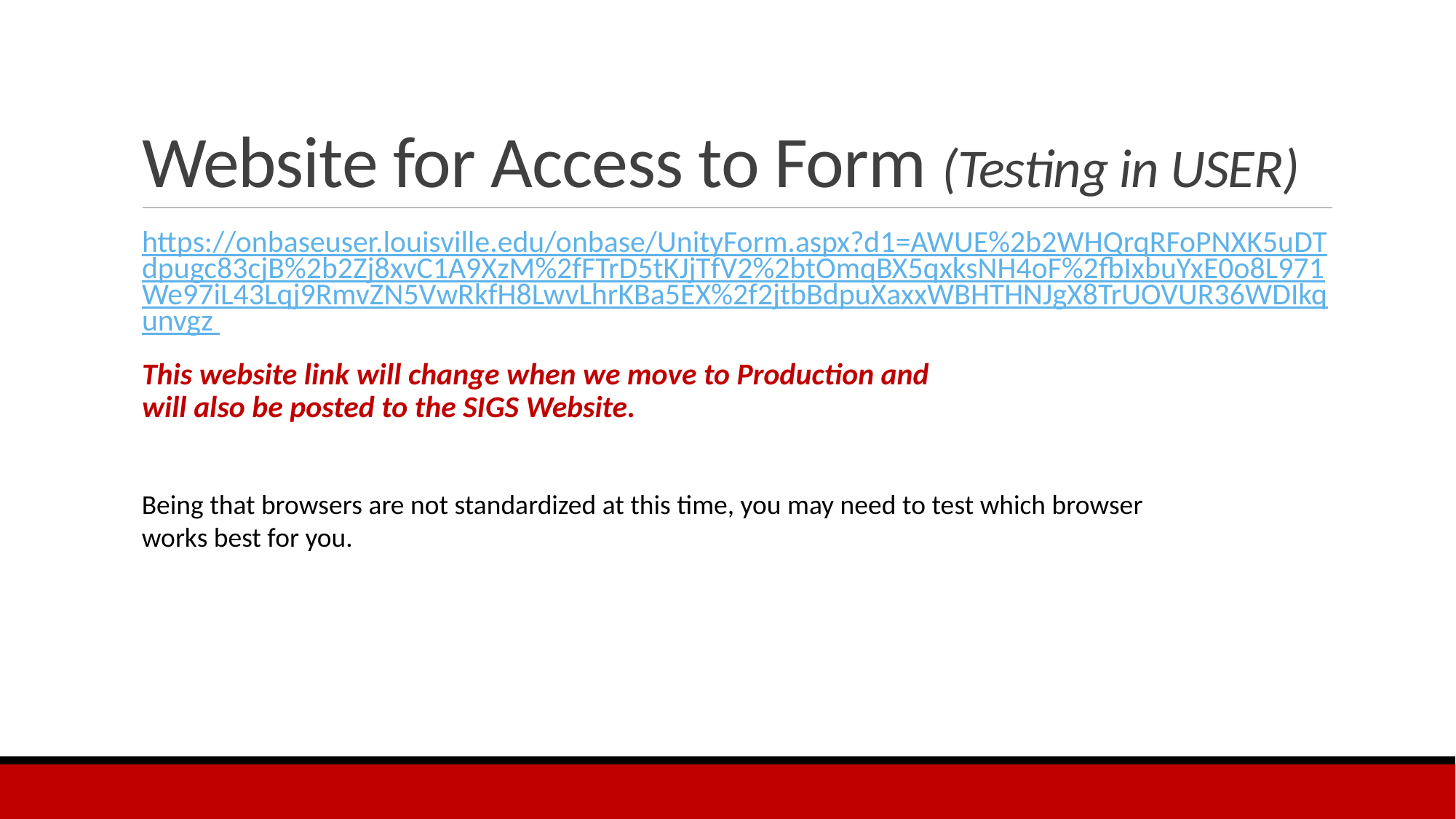

# Website for Access to Form (Testing in USER)
https://onbaseuser.louisville.edu/onbase/UnityForm.aspx?d1=AWUE%2b2WHQrqRFoPNXK5uDTdpugc83cjB%2b2Zj8xvC1A9XzM%2fFTrD5tKJjTfV2%2btOmqBX5qxksNH4oF%2fbIxbuYxE0o8L971We97iL43Lqj9RmvZN5VwRkfH8LwvLhrKBa5EX%2f2jtbBdpuXaxxWBHTHNJgX8TrUOVUR36WDIkqunvgz
This website link will change when we move to Production and
will also be posted to the SIGS Website.
Being that browsers are not standardized at this time, you may need to test which browser works best for you.